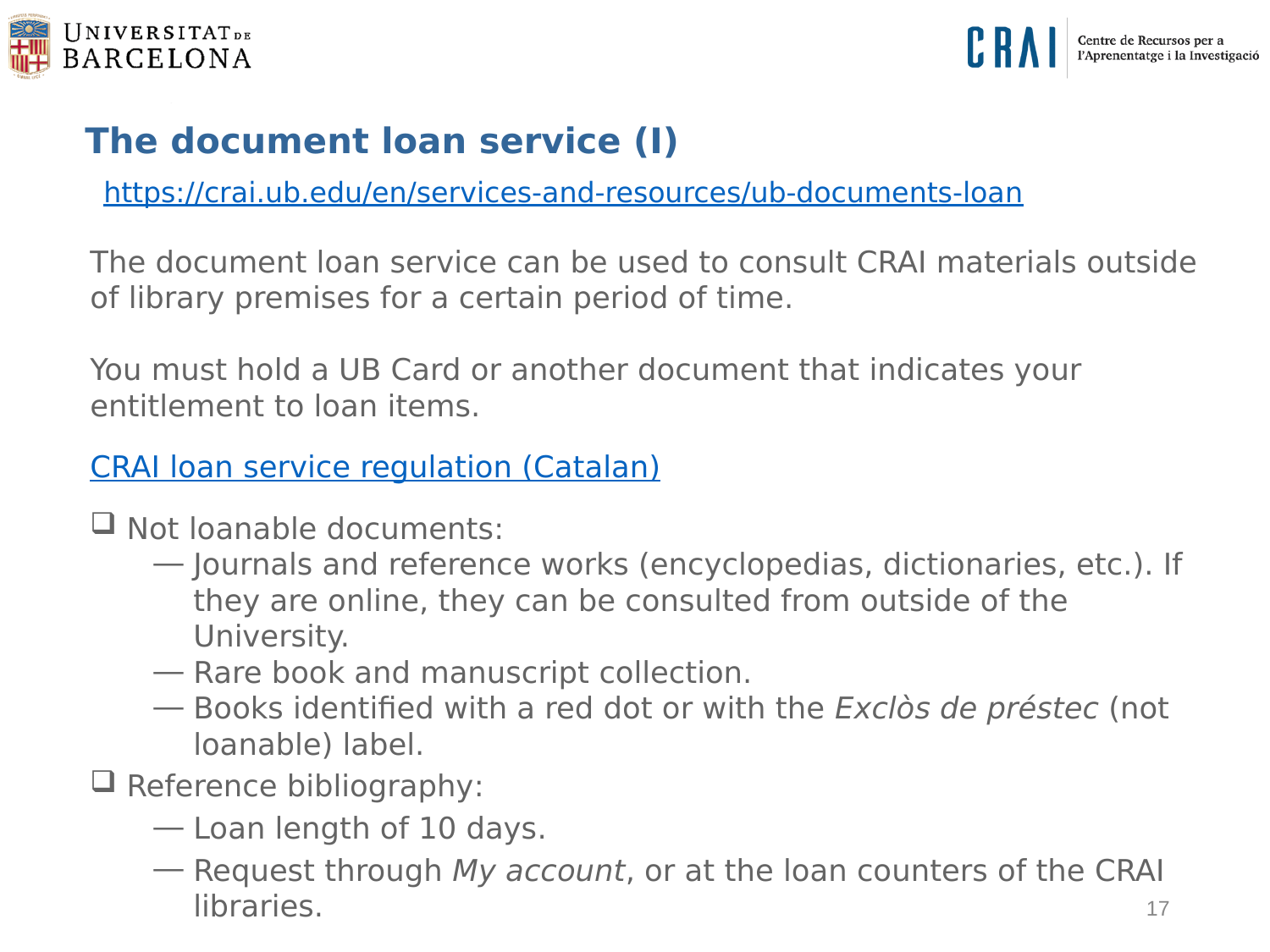

The document loan service (I)
https://crai.ub.edu/en/services-and-resources/ub-documents-loan

The document loan service can be used to consult CRAI materials outside of library premises for a certain period of time.

You must hold a UB Card or another document that indicates your entitlement to loan items.

CRAI loan service regulation (Catalan)

 Not loanable documents:
Journals and reference works (encyclopedias, dictionaries, etc.). If they are online, they can be consulted from outside of the University.
Rare book and manuscript collection.
Books identified with a red dot or with the Exclòs de préstec (not loanable) label.
 Reference bibliography:
Loan length of 10 days.
Request through My account, or at the loan counters of the CRAI libraries.
17